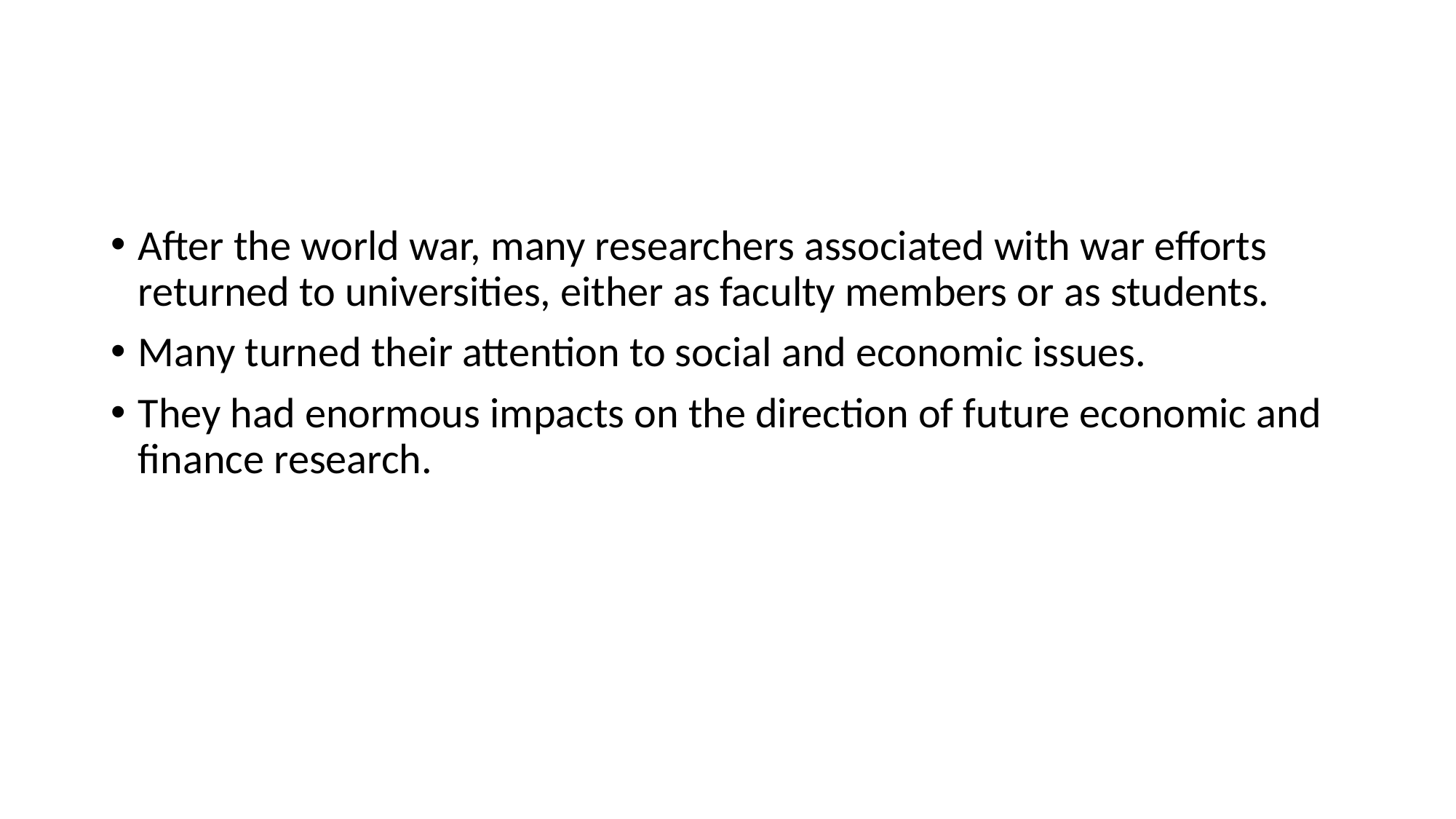

#
After the world war, many researchers associated with war efforts returned to universities, either as faculty members or as students.
Many turned their attention to social and economic issues.
They had enormous impacts on the direction of future economic and finance research.